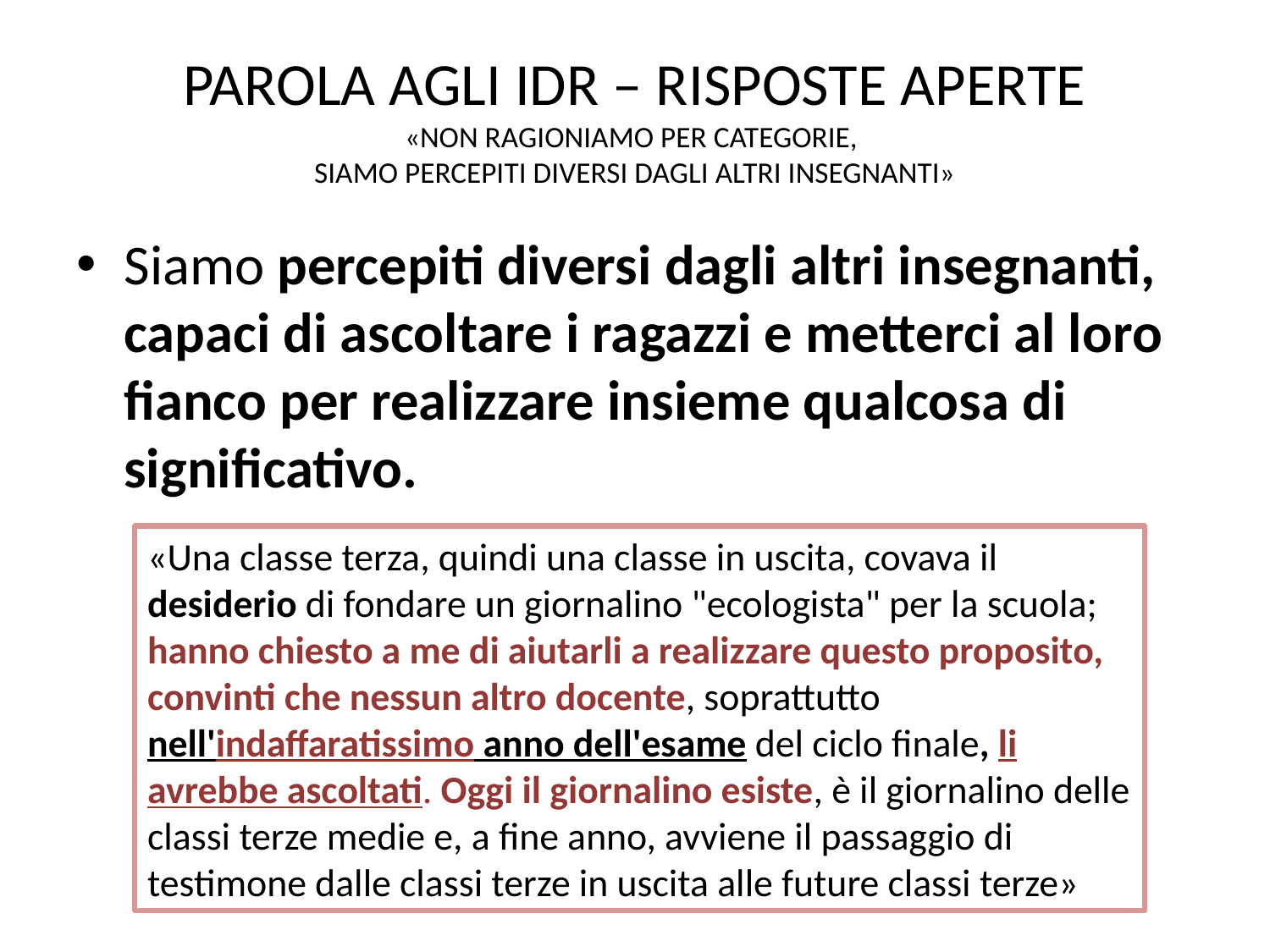

# PAROLA AGLI IDR – RISPOSTE APERTE «NON RAGIONIAMO PER CATEGORIE, SIAMO PERCEPITI DIVERSI DAGLI ALTRI INSEGNANTI»
Siamo percepiti diversi dagli altri insegnanti, capaci di ascoltare i ragazzi e metterci al loro fianco per realizzare insieme qualcosa di significativo.

«Una classe terza, quindi una classe in uscita, covava il desiderio di fondare un giornalino "ecologista" per la scuola; hanno chiesto a me di aiutarli a realizzare questo proposito, convinti che nessun altro docente, soprattutto nell'indaffaratissimo anno dell'esame del ciclo finale, li avrebbe ascoltati. Oggi il giornalino esiste, è il giornalino delle classi terze medie e, a fine anno, avviene il passaggio di testimone dalle classi terze in uscita alle future classi terze»